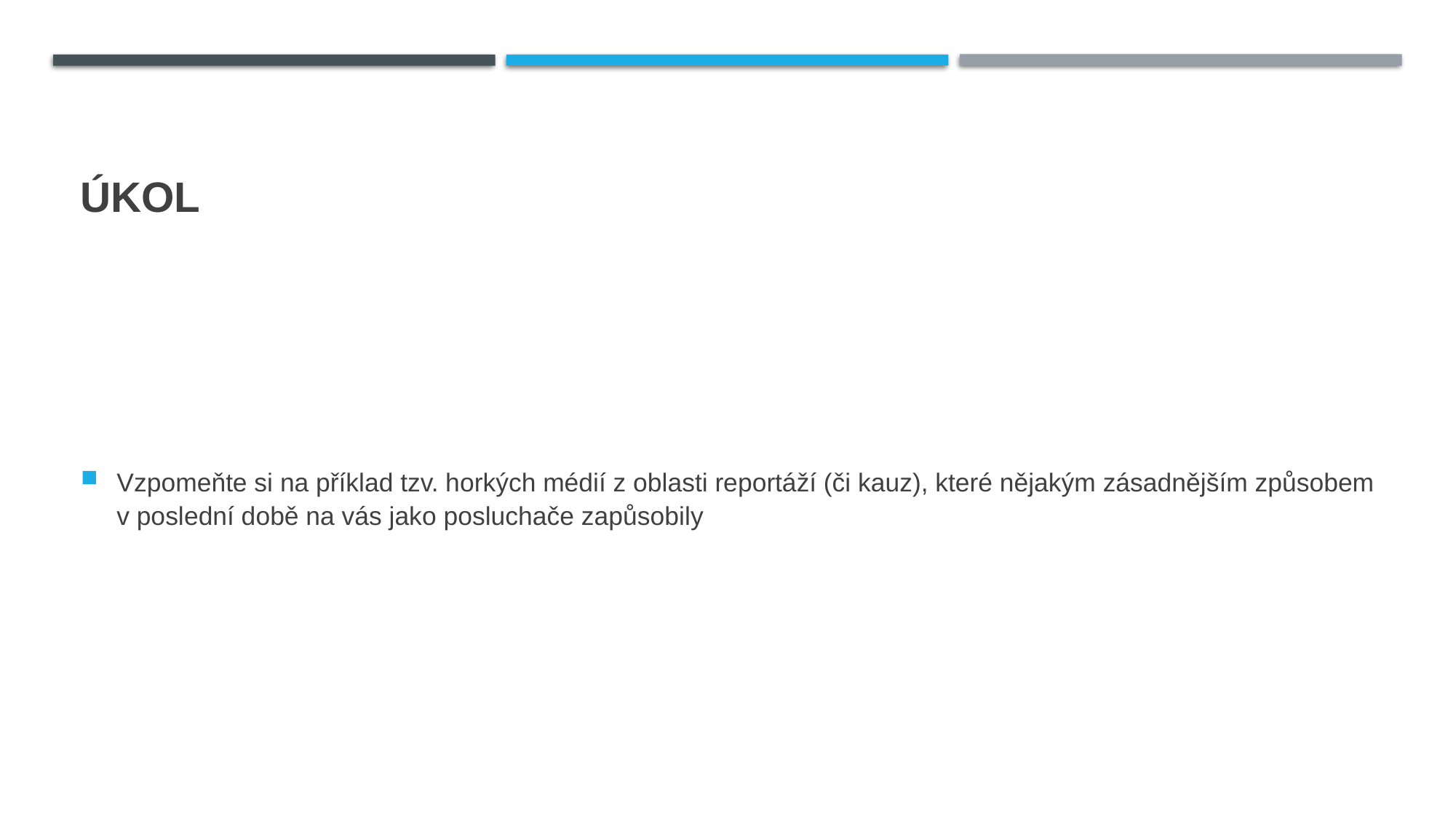

# úkol
Vzpomeňte si na příklad tzv. horkých médií z oblasti reportáží (či kauz), které nějakým zásadnějším způsobem v poslední době na vás jako posluchače zapůsobily